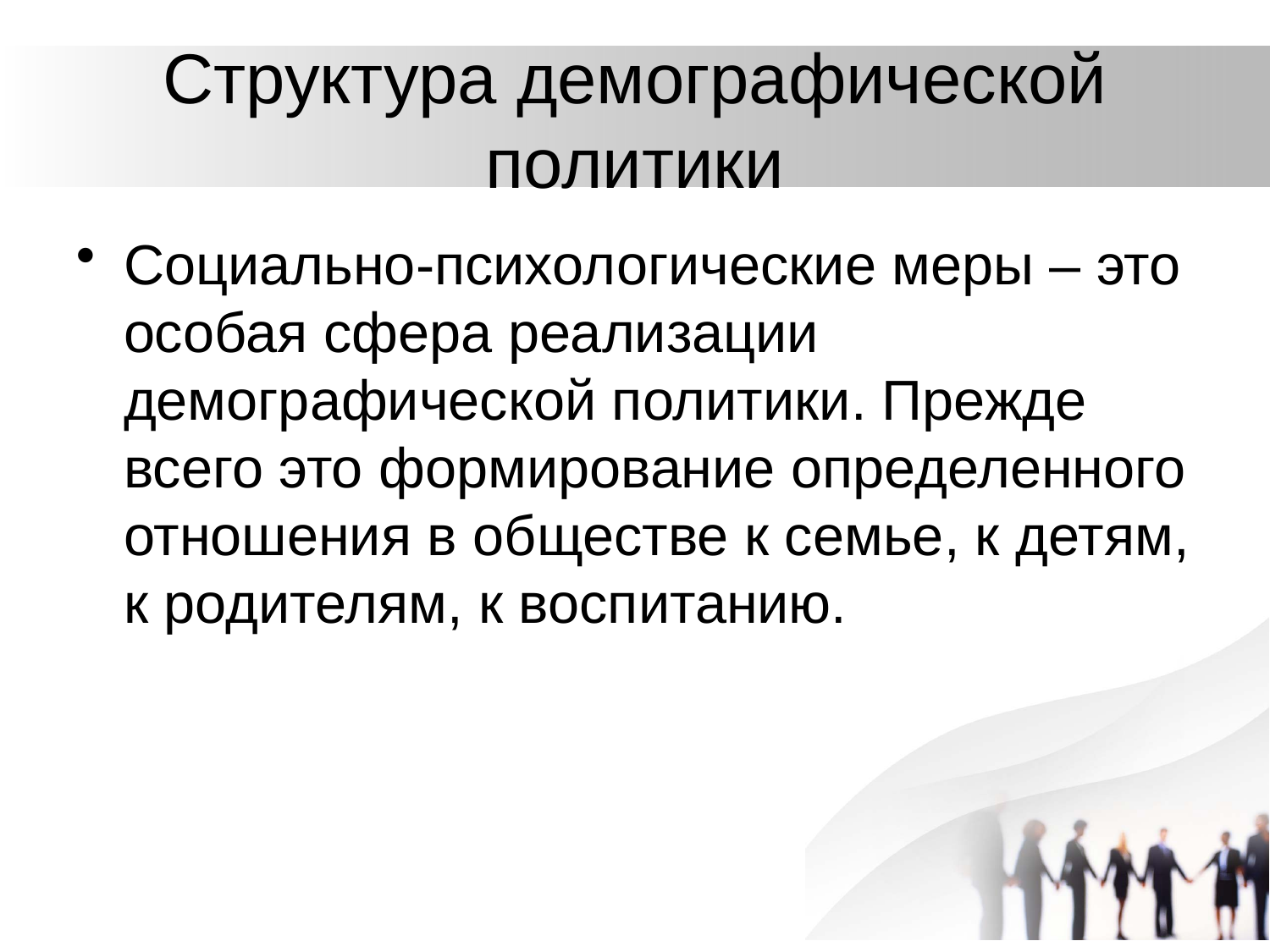

# Структура демографической политики
Социально-психологические меры – это особая сфера реализации демографической политики. Прежде всего это формирование определенного отношения в обществе к семье, к детям, к родителям, к воспитанию.